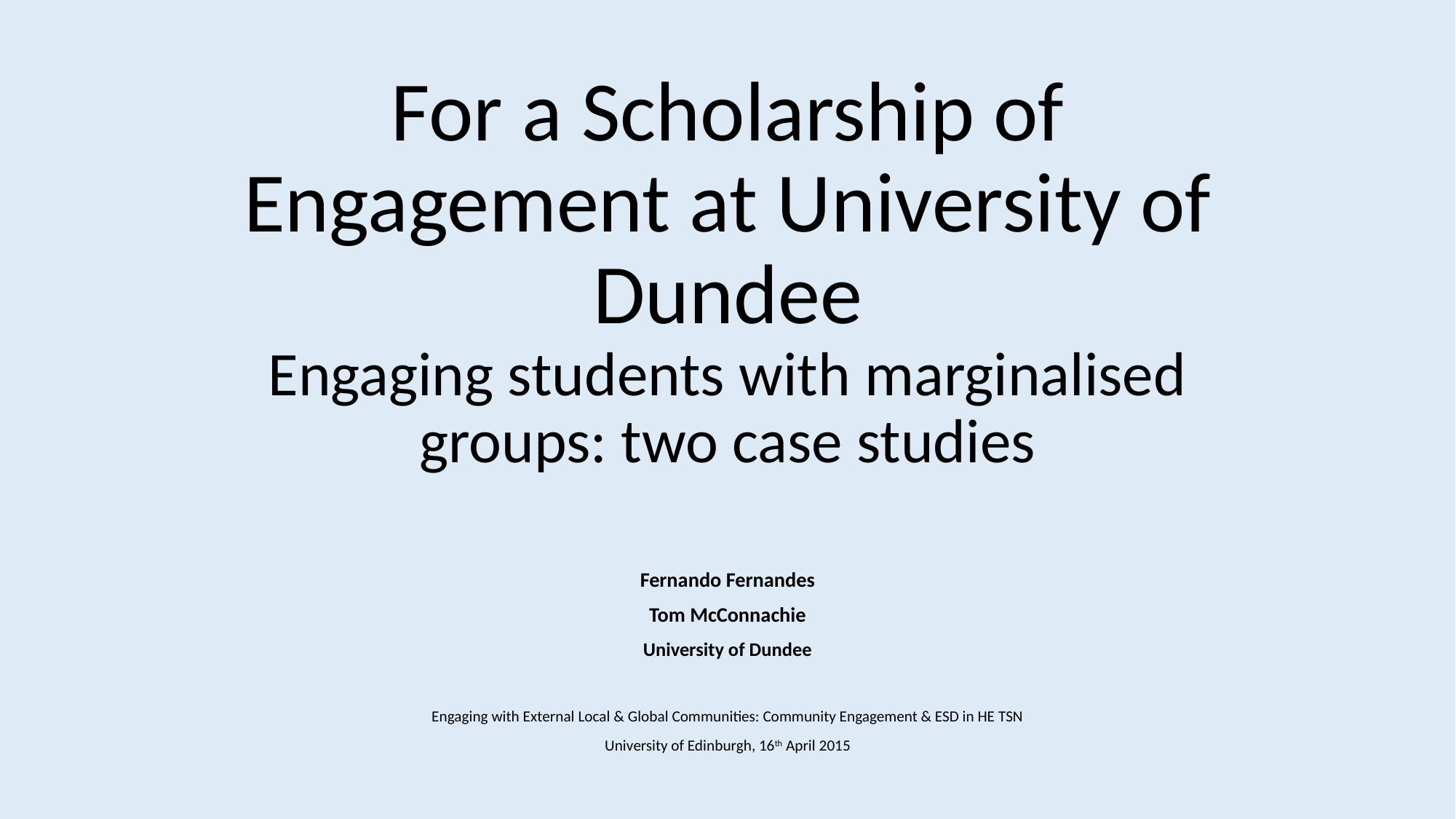

# For a Scholarship of Engagement at University of Dundee Engaging students with marginalised groups: two case studies
Fernando Fernandes
Tom McConnachie
University of Dundee

Engaging with External Local & Global Communities: Community Engagement & ESD in HE TSN
University of Edinburgh, 16th April 2015